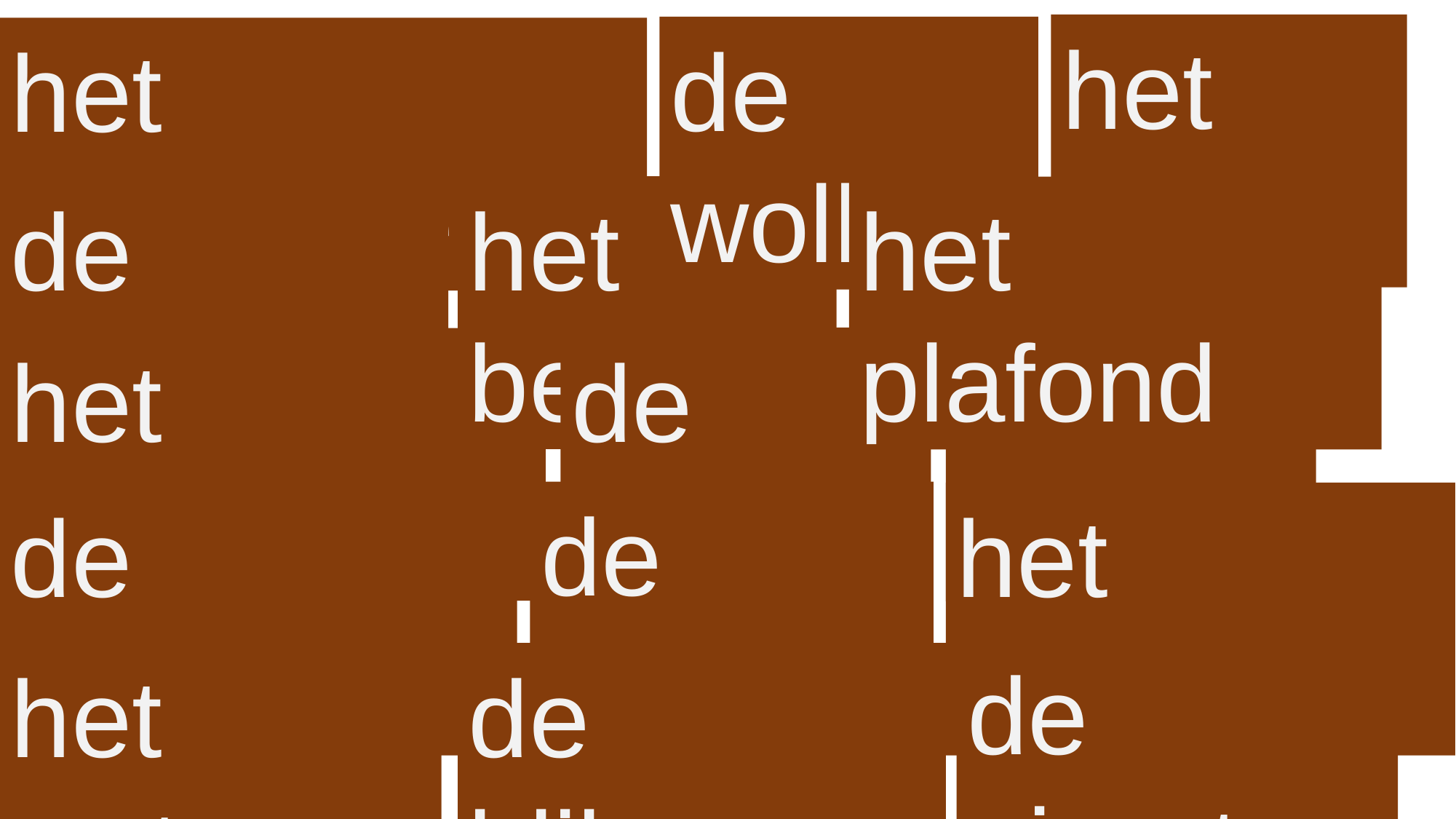

het dak
de wolk
het speelgoed
de kamer
het bed
het plafond
de kruk
het penseel
het bed
de storm
de paraplu
het onweer
de piraat
het water
de bliksem